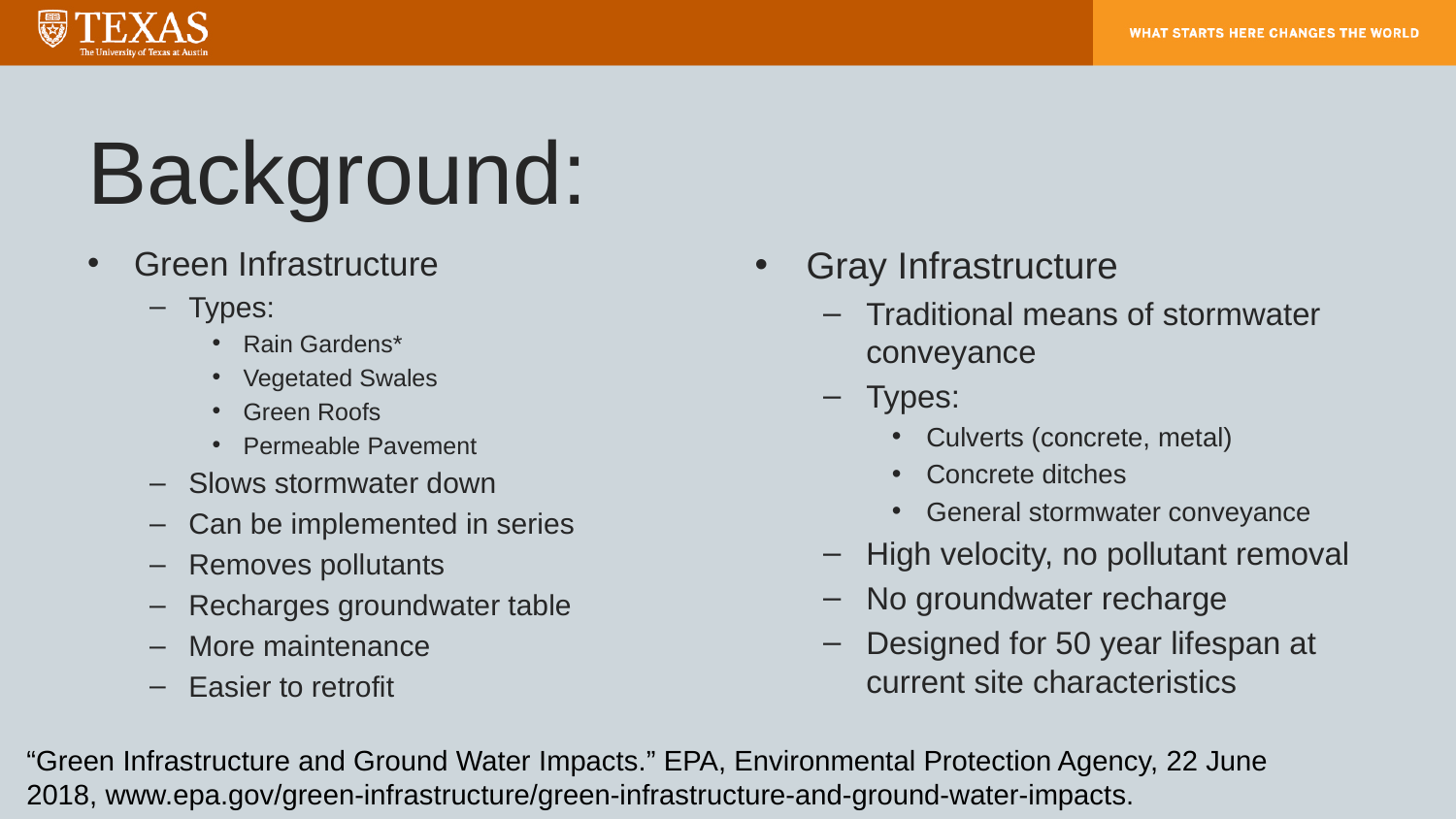

# Background:
Green Infrastructure
Types:
Rain Gardens*
Vegetated Swales
Green Roofs
Permeable Pavement
Slows stormwater down
Can be implemented in series
Removes pollutants
Recharges groundwater table
More maintenance
Easier to retrofit

Gray Infrastructure
Traditional means of stormwater conveyance
Types:
Culverts (concrete, metal)
Concrete ditches
General stormwater conveyance
High velocity, no pollutant removal
No groundwater recharge
Designed for 50 year lifespan at current site characteristics
“Green Infrastructure and Ground Water Impacts.” EPA, Environmental Protection Agency, 22 June 2018, www.epa.gov/green-infrastructure/green-infrastructure-and-ground-water-impacts.